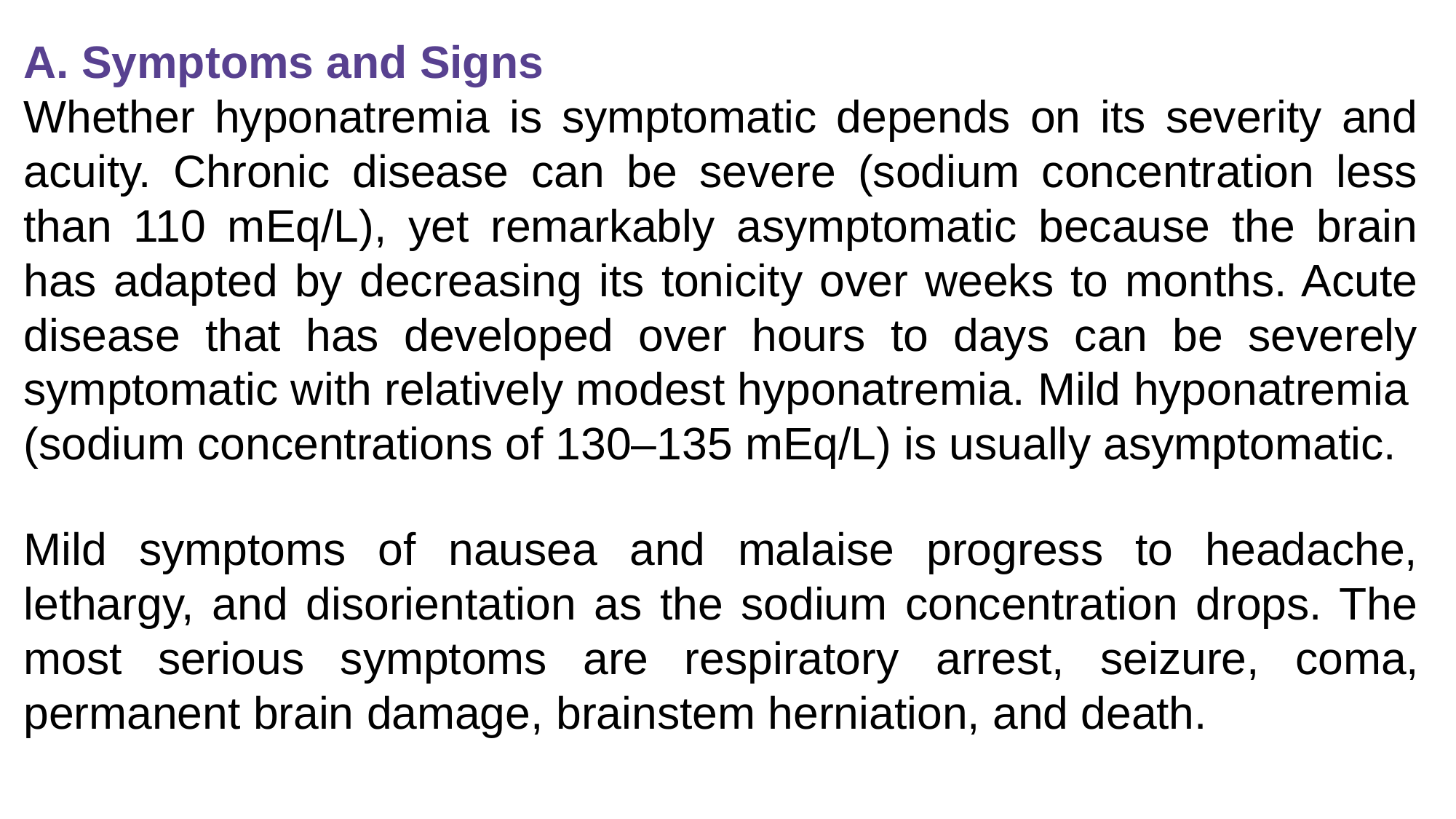

A. Symptoms and Signs
Whether hyponatremia is symptomatic depends on its severity and acuity. Chronic disease can be severe (sodium concentration less than 110 mEq/L), yet remarkably asymptomatic because the brain has adapted by decreasing its tonicity over weeks to months. Acute disease that has developed over hours to days can be severely symptomatic with relatively modest hyponatremia. Mild hyponatremia
(sodium concentrations of 130–135 mEq/L) is usually asymptomatic.
Mild symptoms of nausea and malaise progress to headache, lethargy, and disorientation as the sodium concentration drops. The most serious symptoms are respiratory arrest, seizure, coma, permanent brain damage, brainstem herniation, and death.